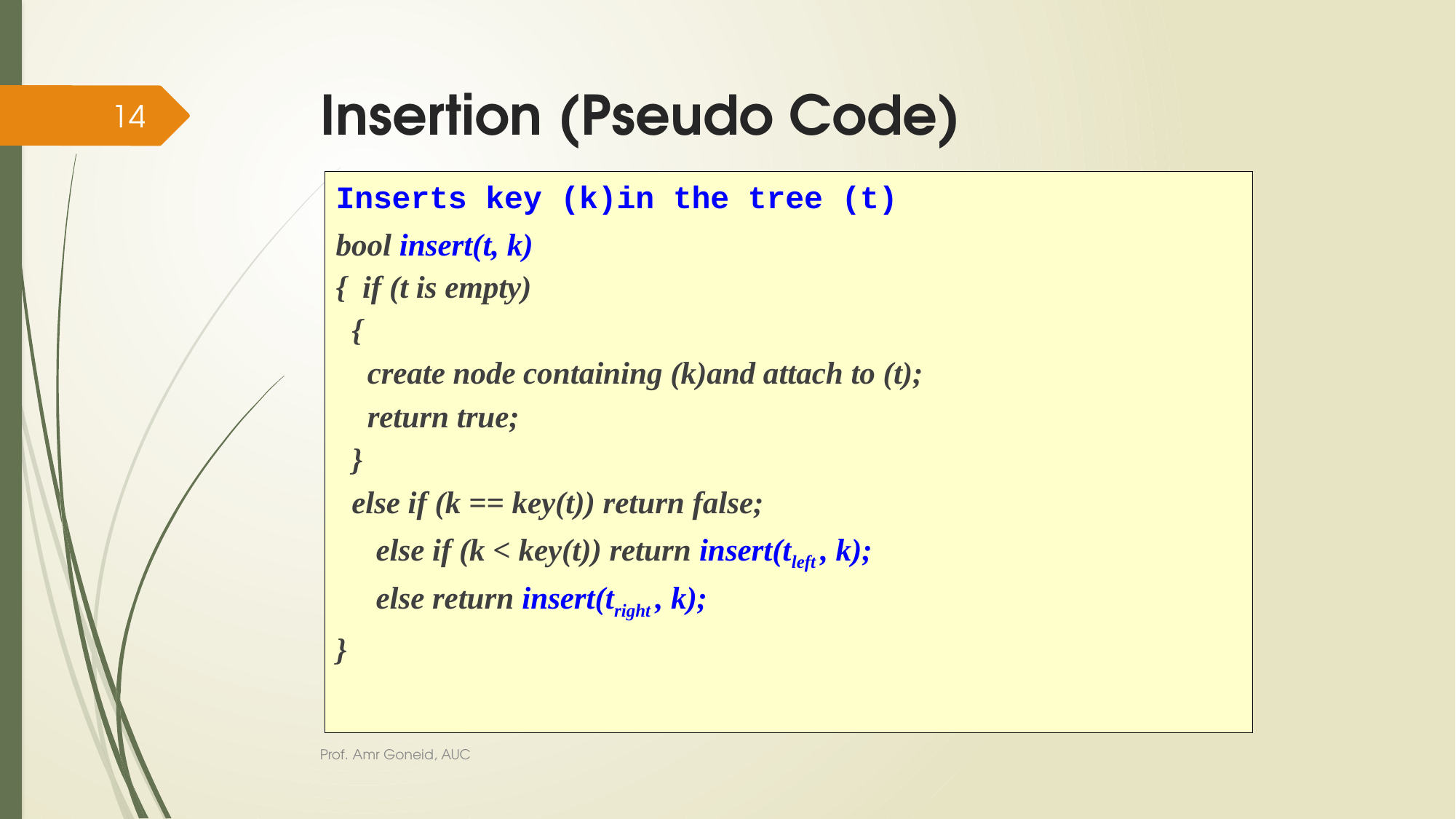

# Insertion (Pseudo Code)
14
Inserts key (k)in the tree (t)
bool insert(t, k)
{  if (t is empty)
  {
    create node containing (k)and attach to (t);
    return true;
  }
  else if (k == key(t)) return false;
	else if (k < key(t)) return insert(tleft , k);
  	else return insert(tright , k);
}

Prof. Amr Goneid, AUC